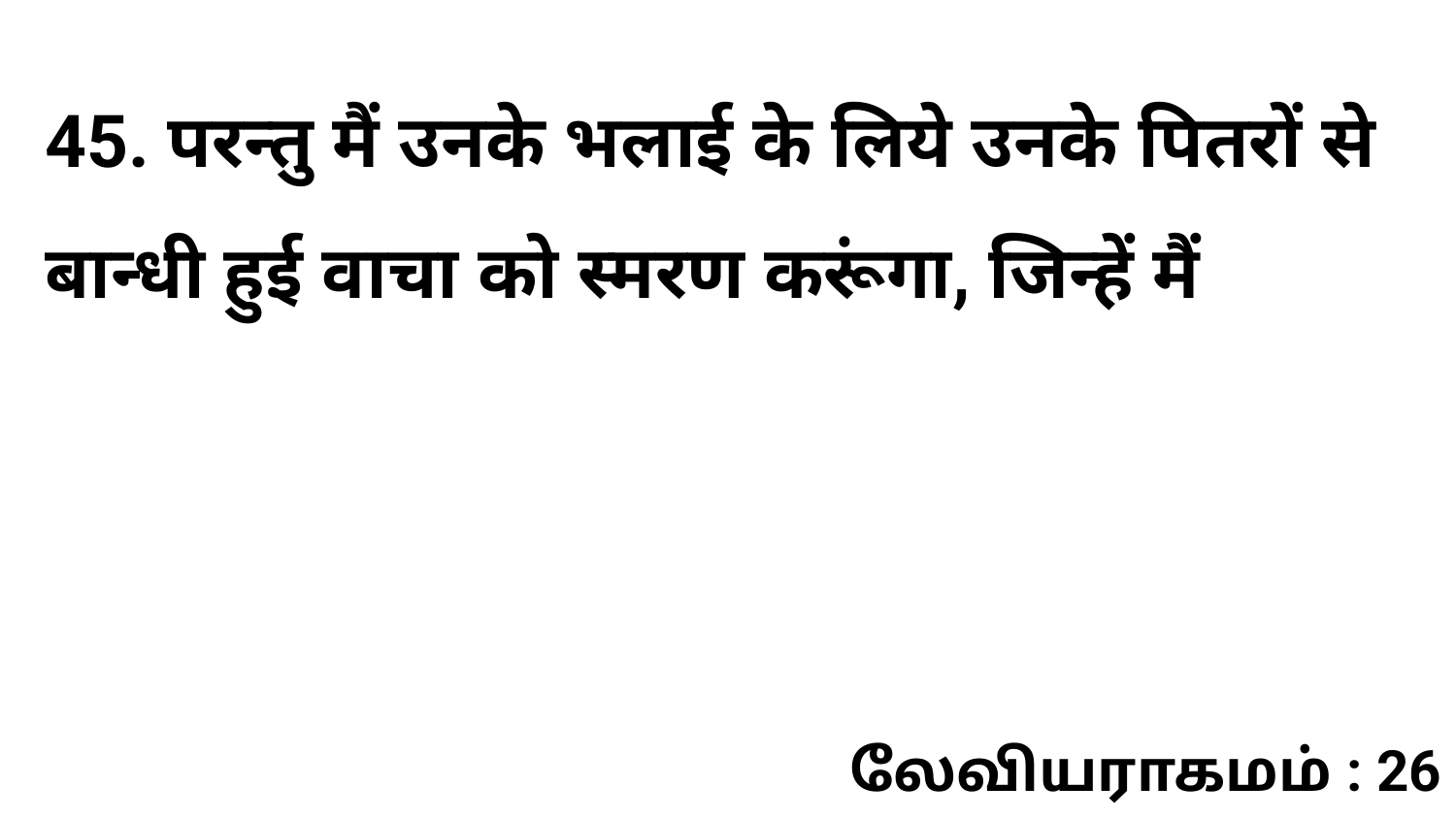

45. परन्तु मैं उनके भलाई के लिये उनके पितरों से बान्धी हुई वाचा को स्मरण करूंगा, जिन्हें मैं
லேவியராகமம் : 26